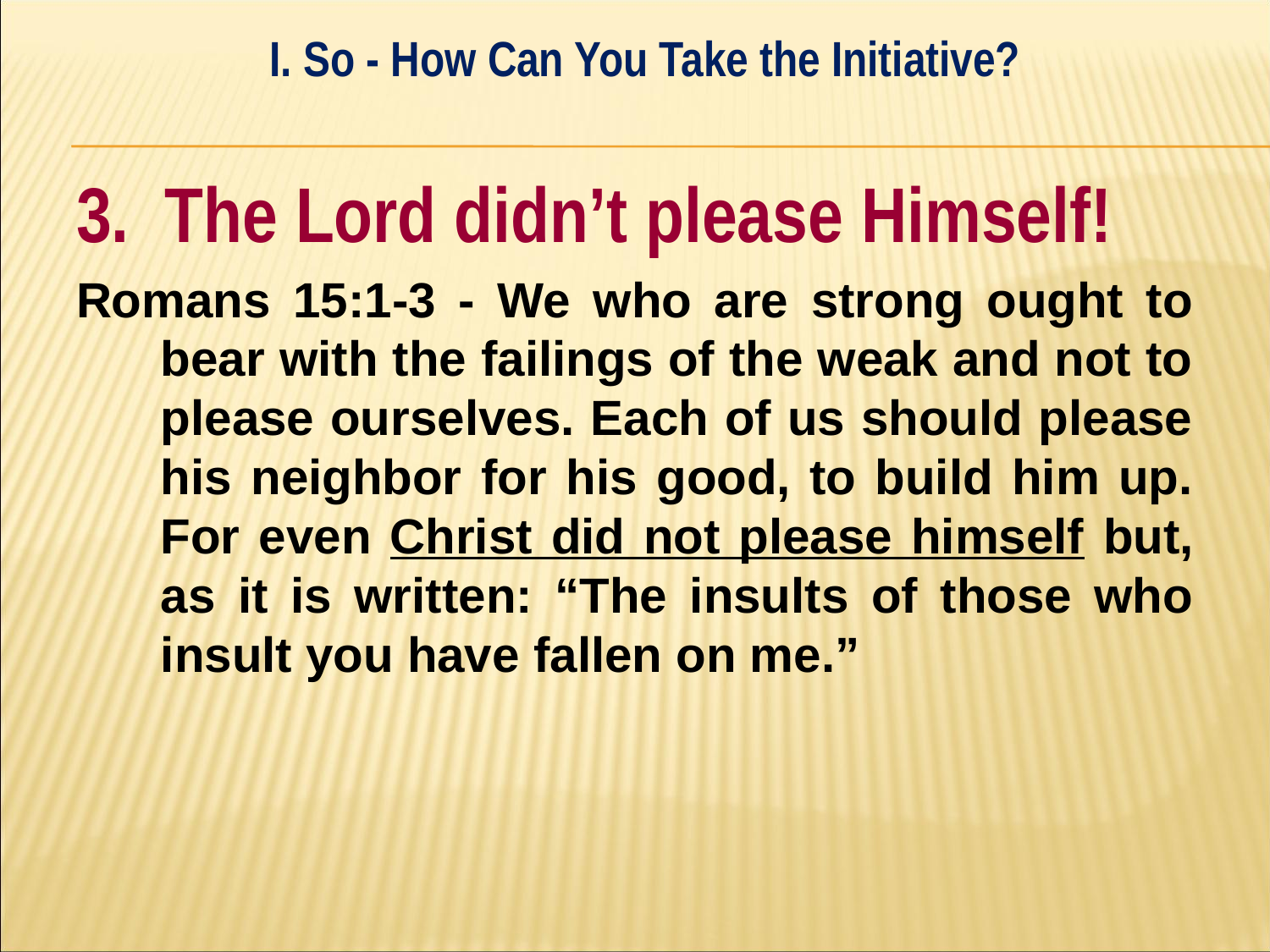

I. So - How Can You Take the Initiative?
#
3.  The Lord didn’t please Himself!
Romans 15:1-3 - We who are strong ought to bear with the failings of the weak and not to please ourselves. Each of us should please his neighbor for his good, to build him up. For even Christ did not please himself but, as it is written: “The insults of those who insult you have fallen on me.”